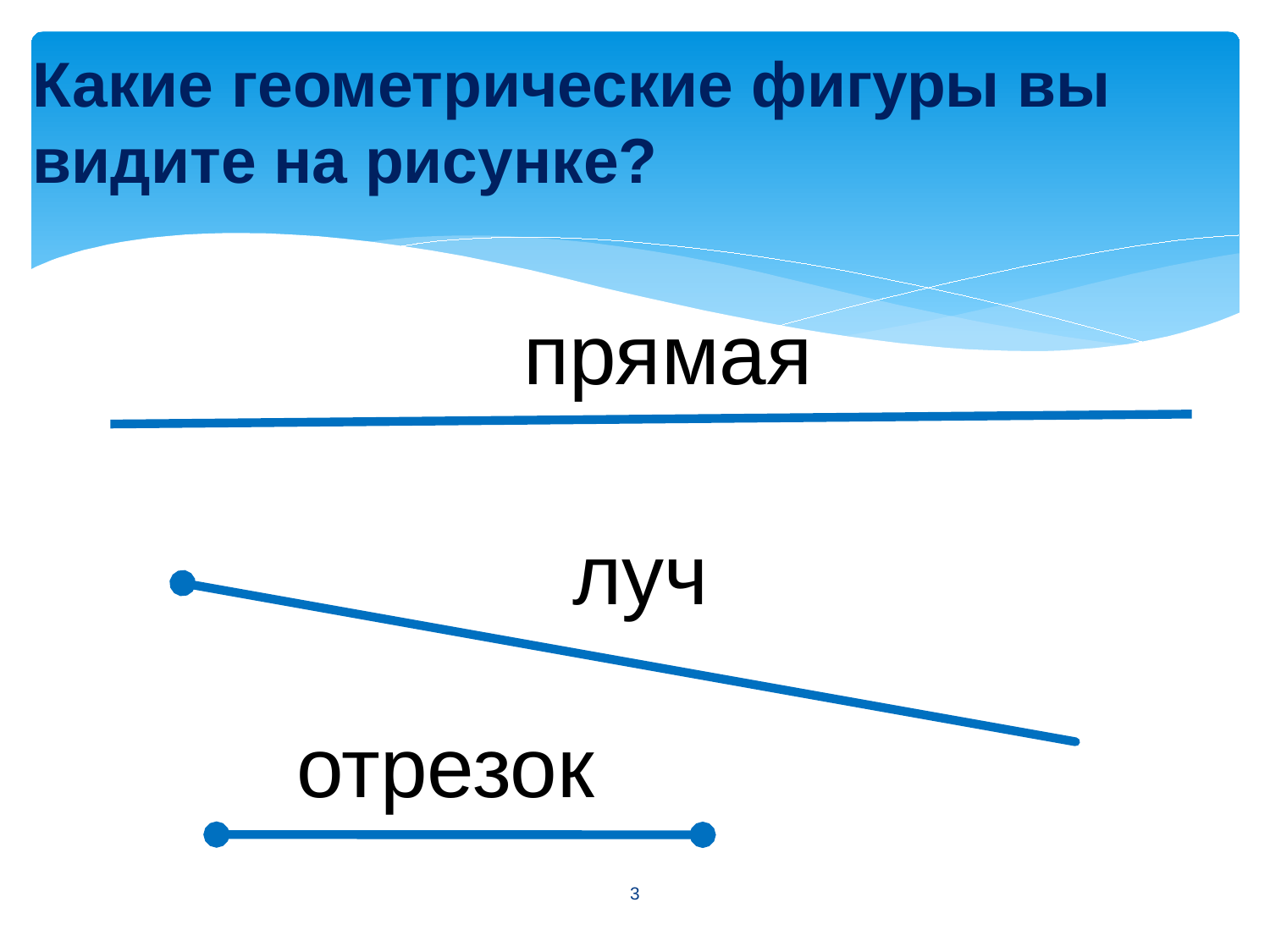

# Какие геометрические фигуры вы видите на рисунке?
прямая
луч
отрезок
3